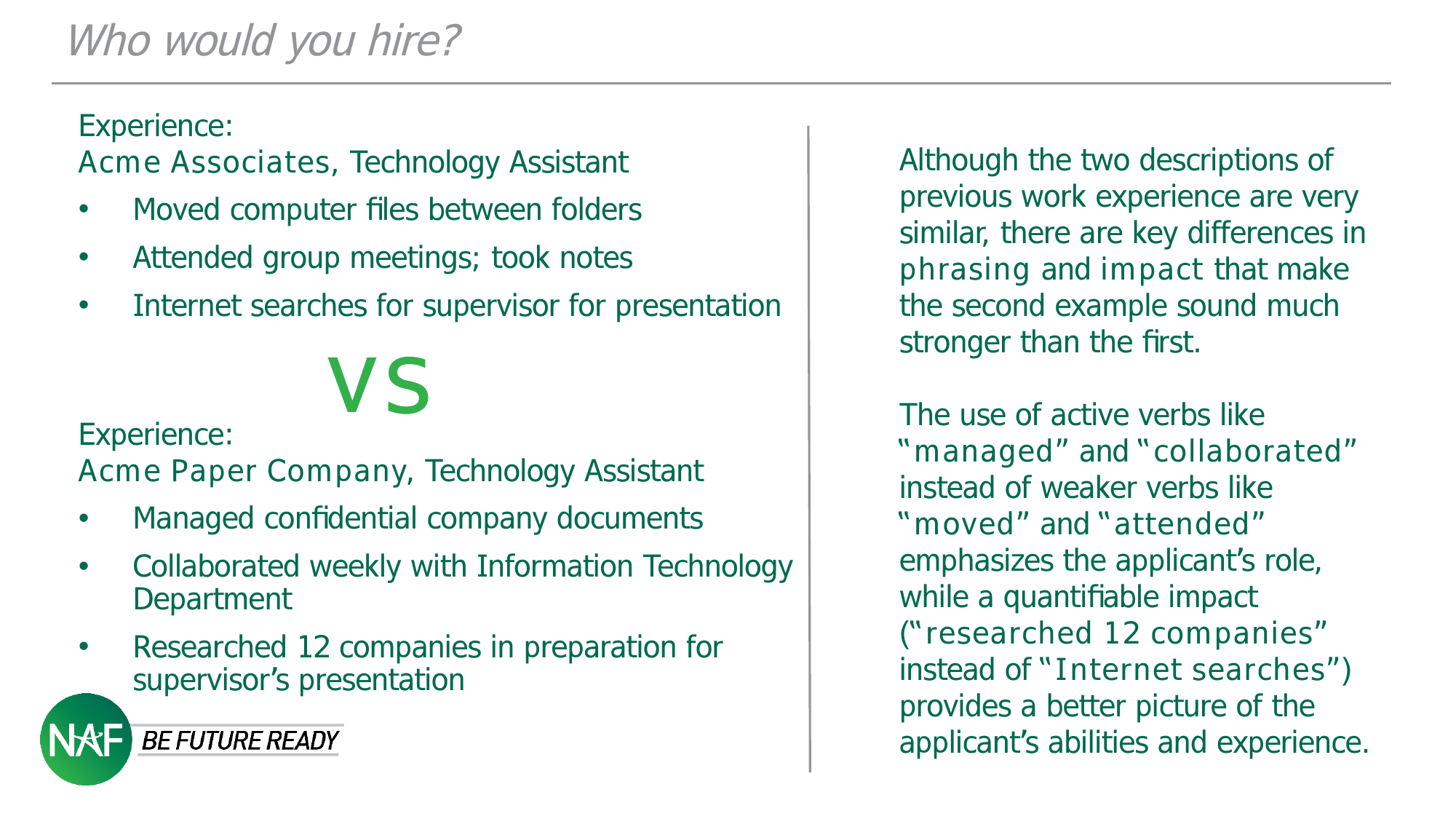

Who would you hire?
Although the two descriptions of previous work experience are very similar, there are key differences in phrasing and impact that make the second example sound much stronger than the first.

The use of active verbs like “managed” and “collaborated” instead of weaker verbs like “moved” and “attended” emphasizes the applicant’s role, while a quantifiable impact (“researched 12 companies” instead of “Internet searches”) provides a better picture of the applicant’s abilities and experience.
Experience:
Acme Associates, Technology Assistant
Moved computer files between folders
Attended group meetings; took notes
Internet searches for supervisor for presentation
vs
Experience:
Acme Paper Company, Technology Assistant
Managed confidential company documents
Collaborated weekly with Information Technology Department
Researched 12 companies in preparation for supervisor’s presentation